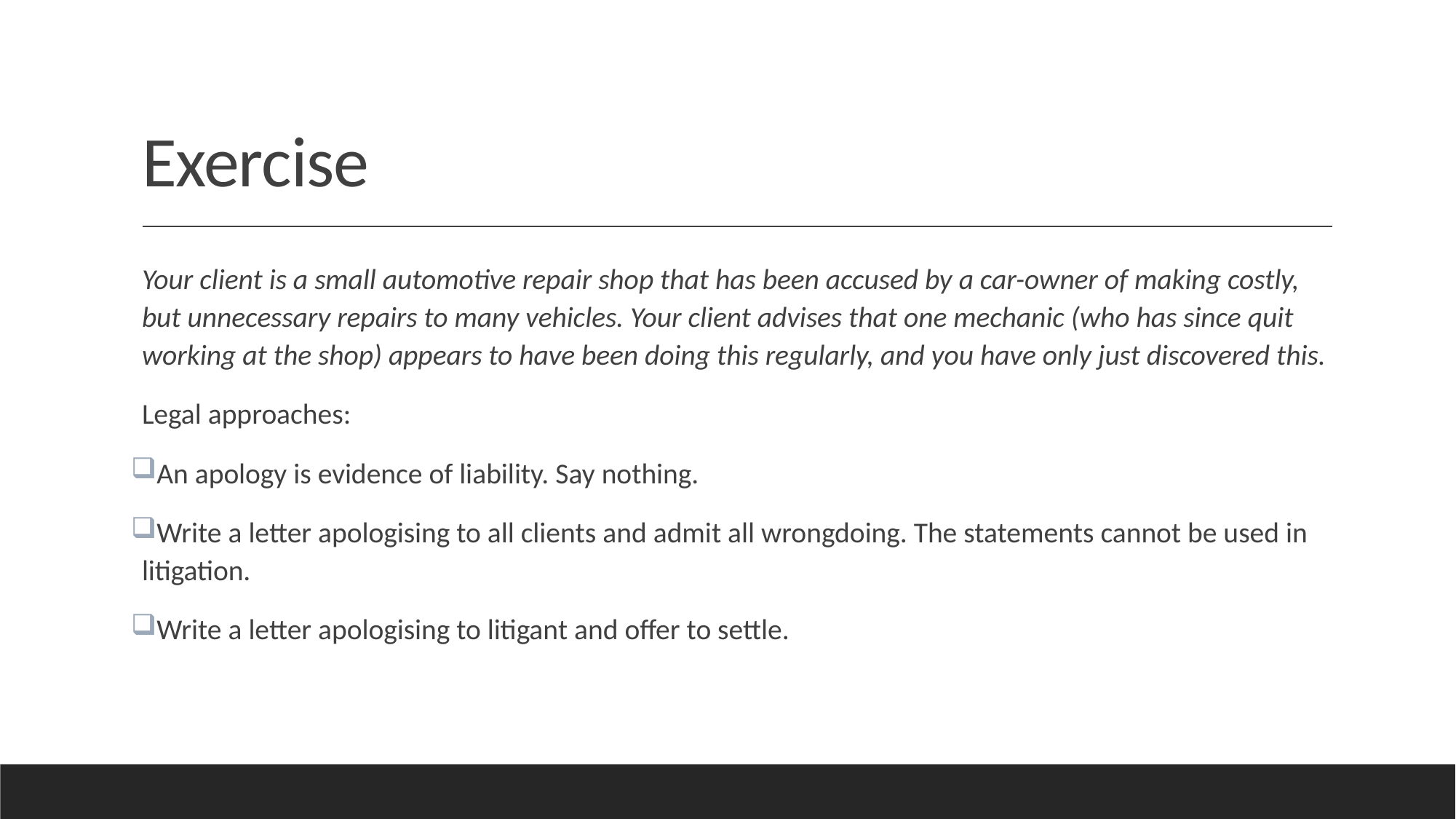

# Exercise
Your client is a small automotive repair shop that has been accused by a car-owner of making costly, but unnecessary repairs to many vehicles. Your client advises that one mechanic (who has since quit working at the shop) appears to have been doing this regularly, and you have only just discovered this.
Legal approaches:
An apology is evidence of liability. Say nothing.
Write a letter apologising to all clients and admit all wrongdoing. The statements cannot be used in litigation.
Write a letter apologising to litigant and offer to settle.